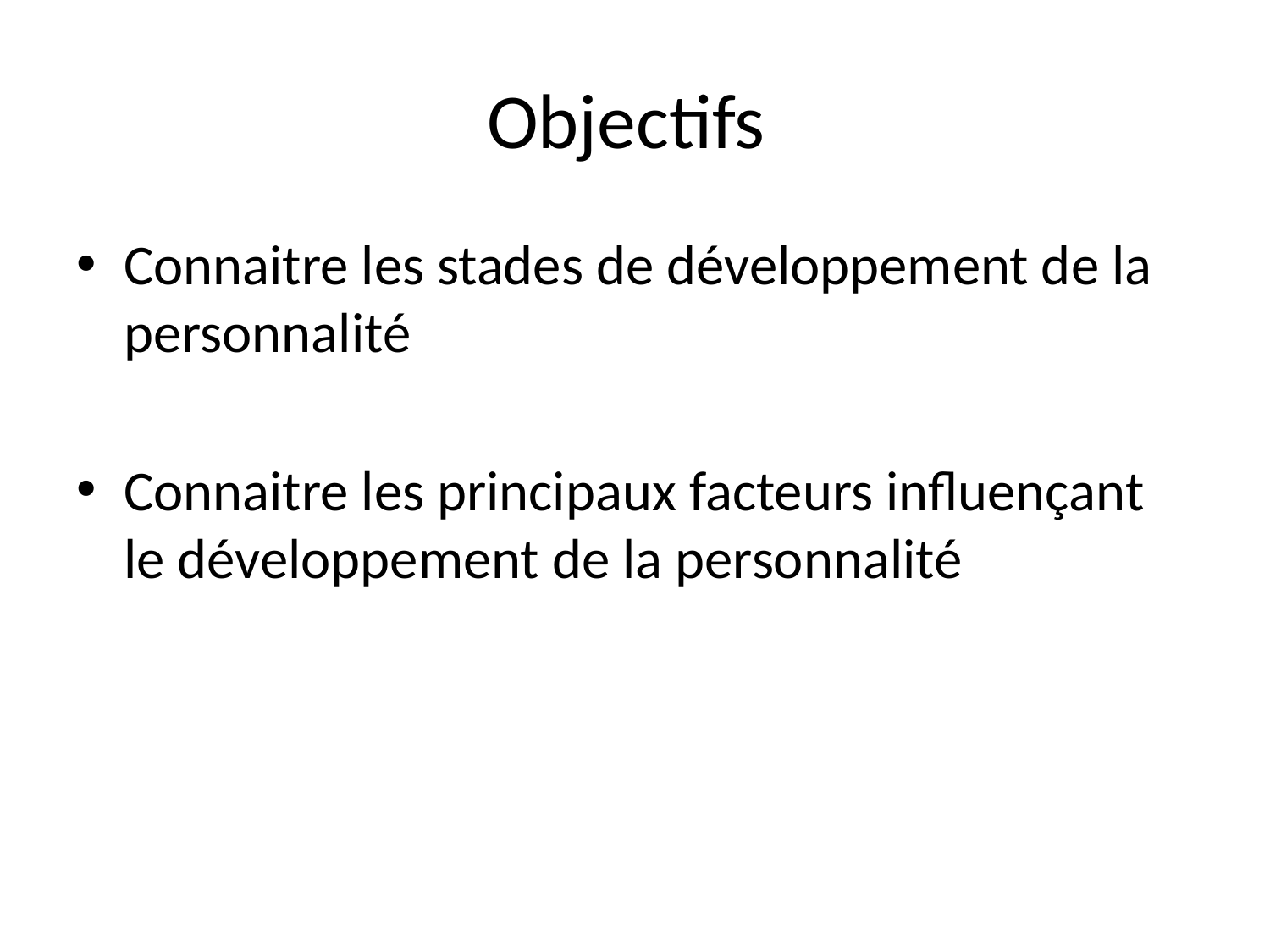

# Objectifs
Connaitre les stades de développement de la personnalité

Connaitre les principaux facteurs influençant le développement de la personnalité